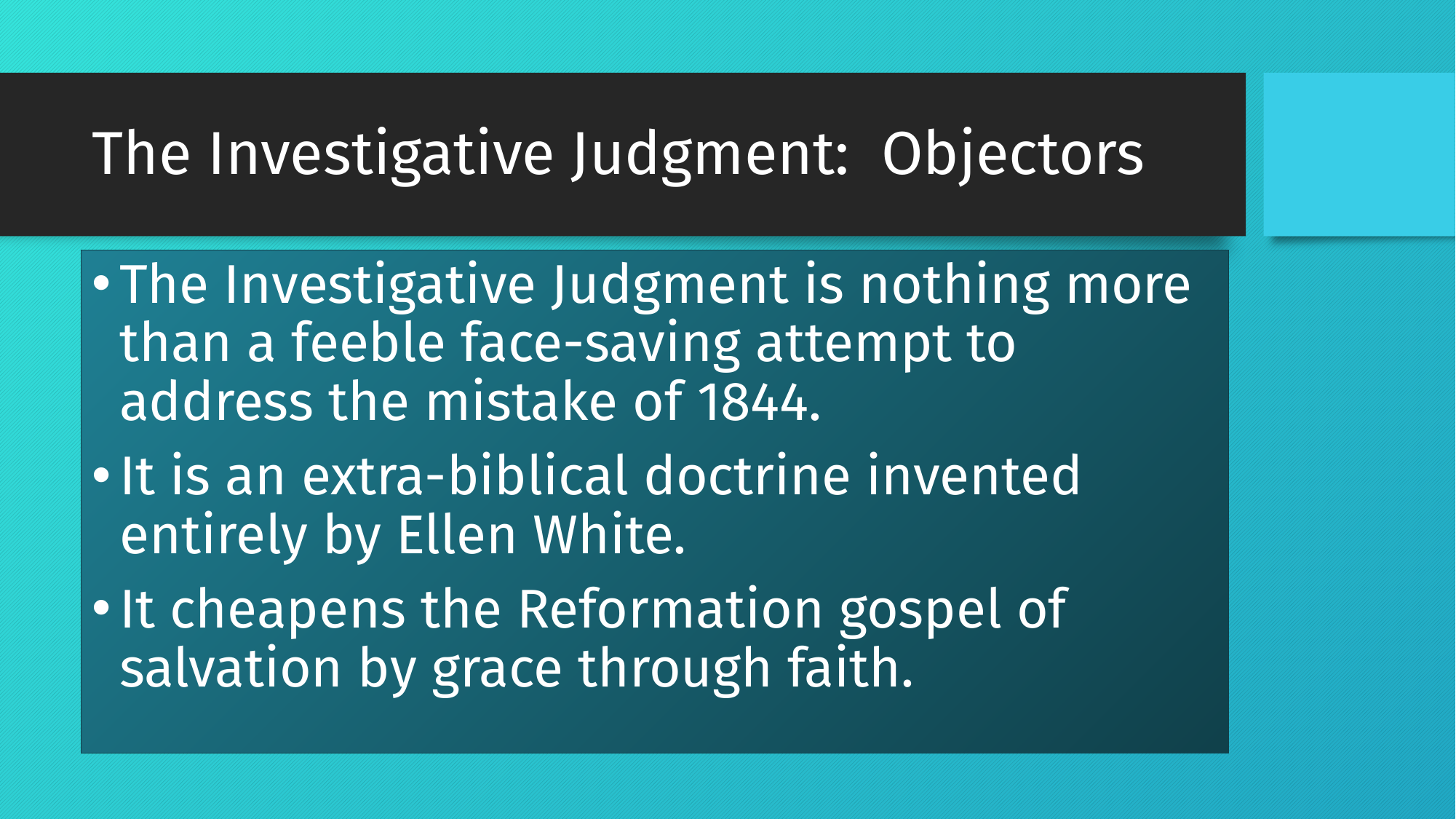

# The Investigative Judgment:  Objectors
The Investigative Judgment is nothing more than a feeble face-saving attempt to address the mistake of 1844.
It is an extra-biblical doctrine invented entirely by Ellen White.
It cheapens the Reformation gospel of salvation by grace through faith.